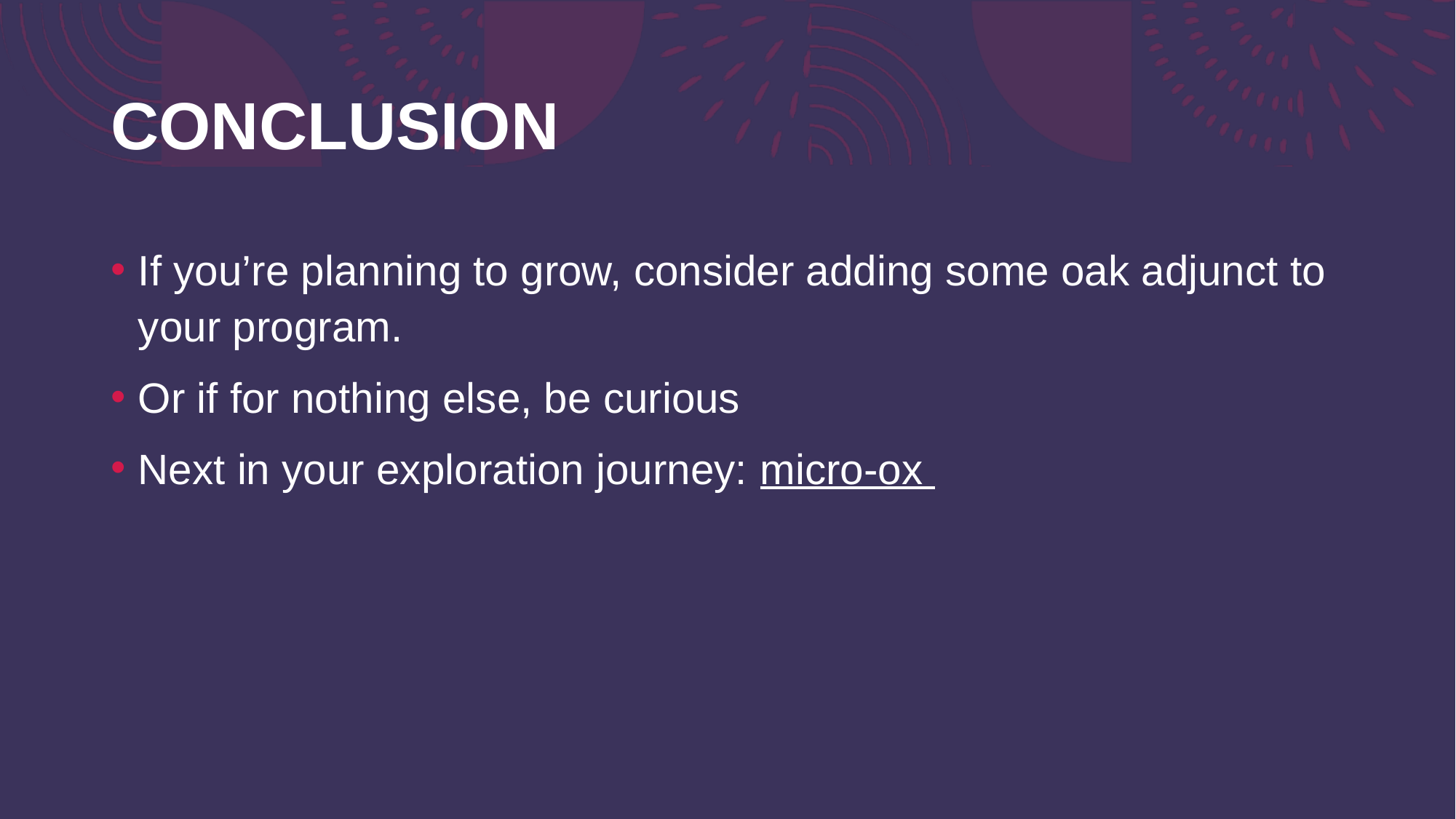

# CONCLUSION
If you’re planning to grow, consider adding some oak adjunct to your program.
Or if for nothing else, be curious
Next in your exploration journey: micro-ox